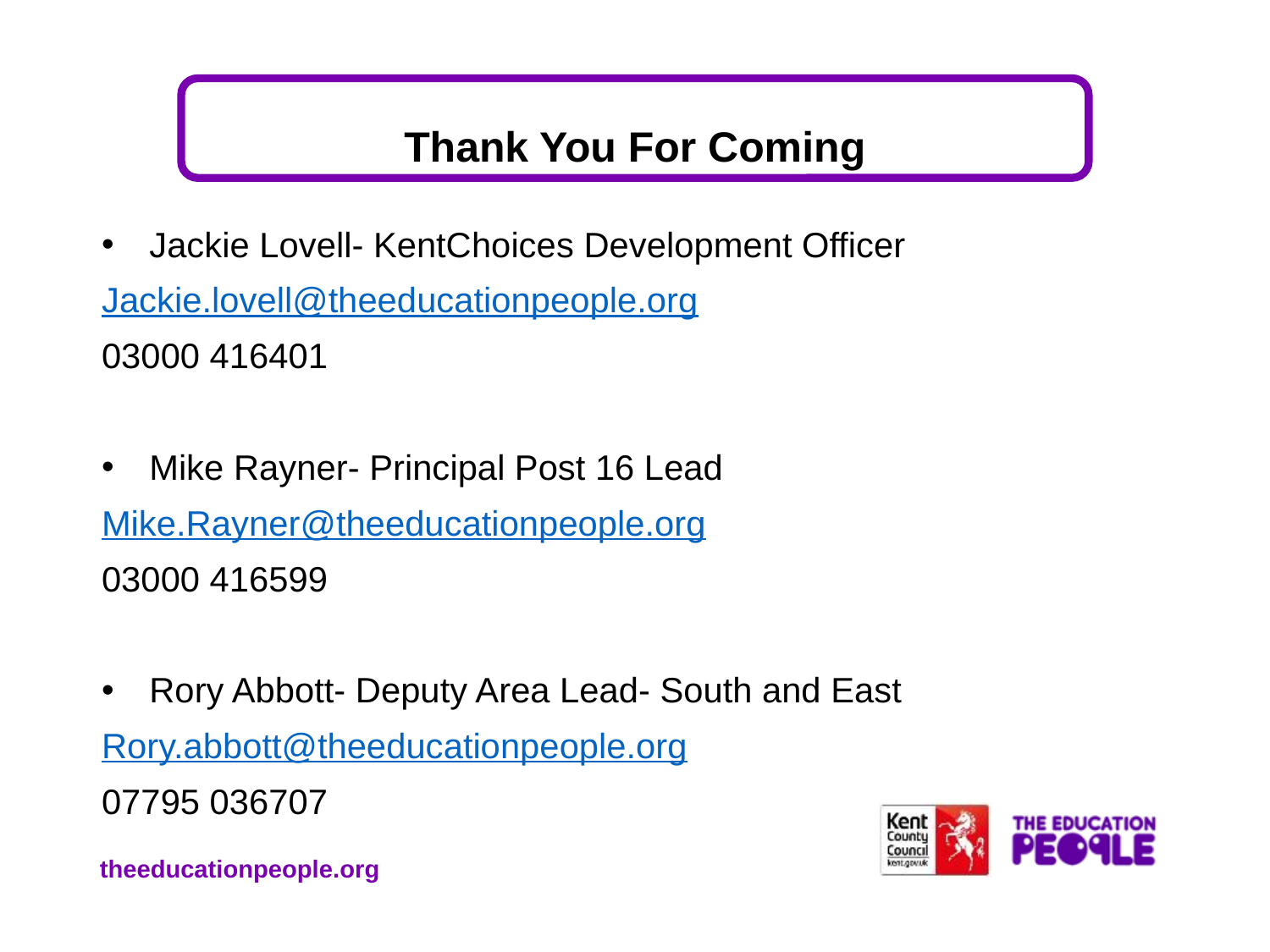

# Thank You For Coming
Jackie Lovell- KentChoices Development Officer
Jackie.lovell@theeducationpeople.org
03000 416401

Mike Rayner- Principal Post 16 Lead
Mike.Rayner@theeducationpeople.org
03000 416599

Rory Abbott- Deputy Area Lead- South and East
Rory.abbott@theeducationpeople.org
07795 036707